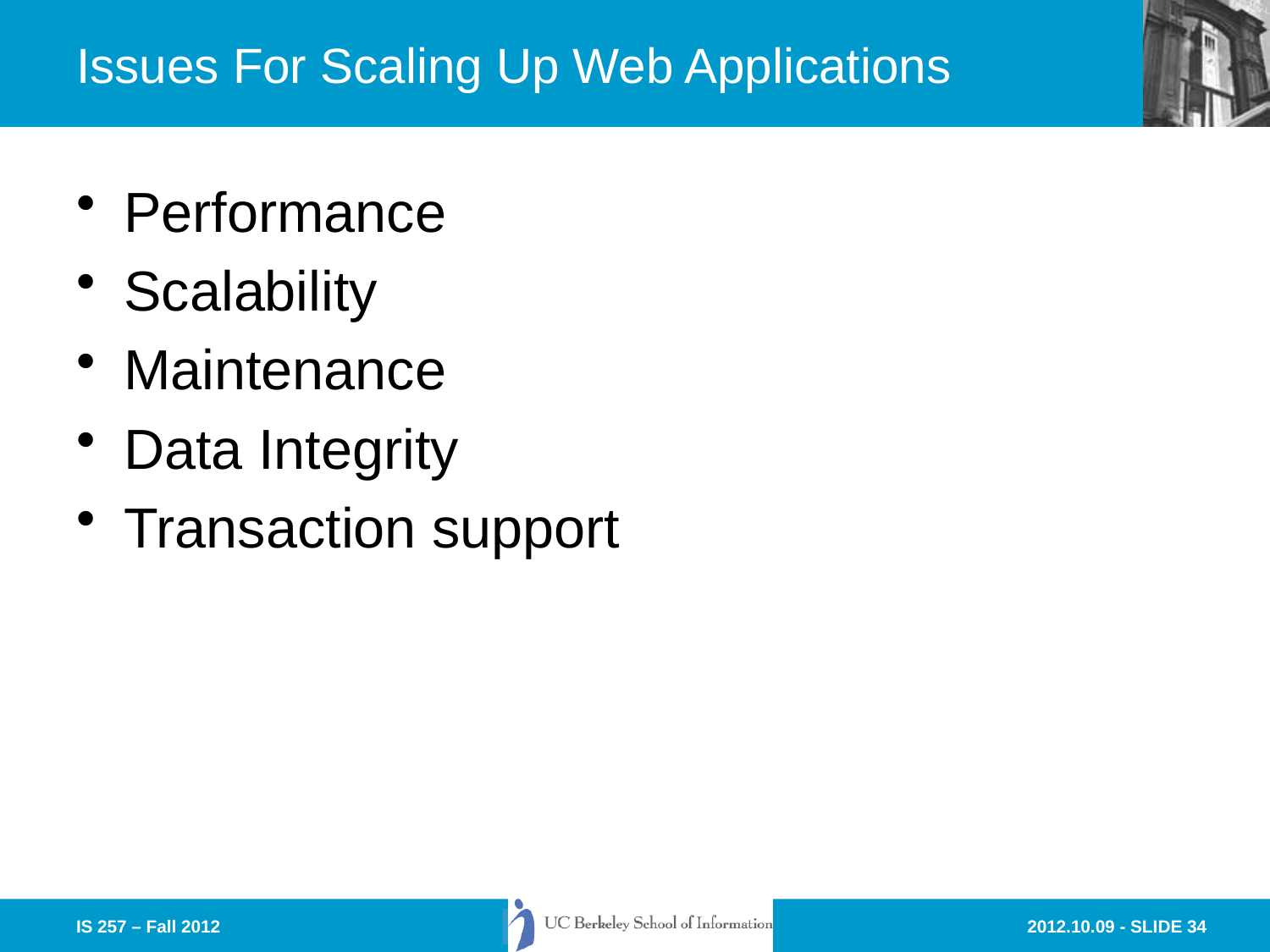

# Issues For Scaling Up Web Applications
Performance
Scalability
Maintenance
Data Integrity
Transaction support
IS 257 – Fall 2012